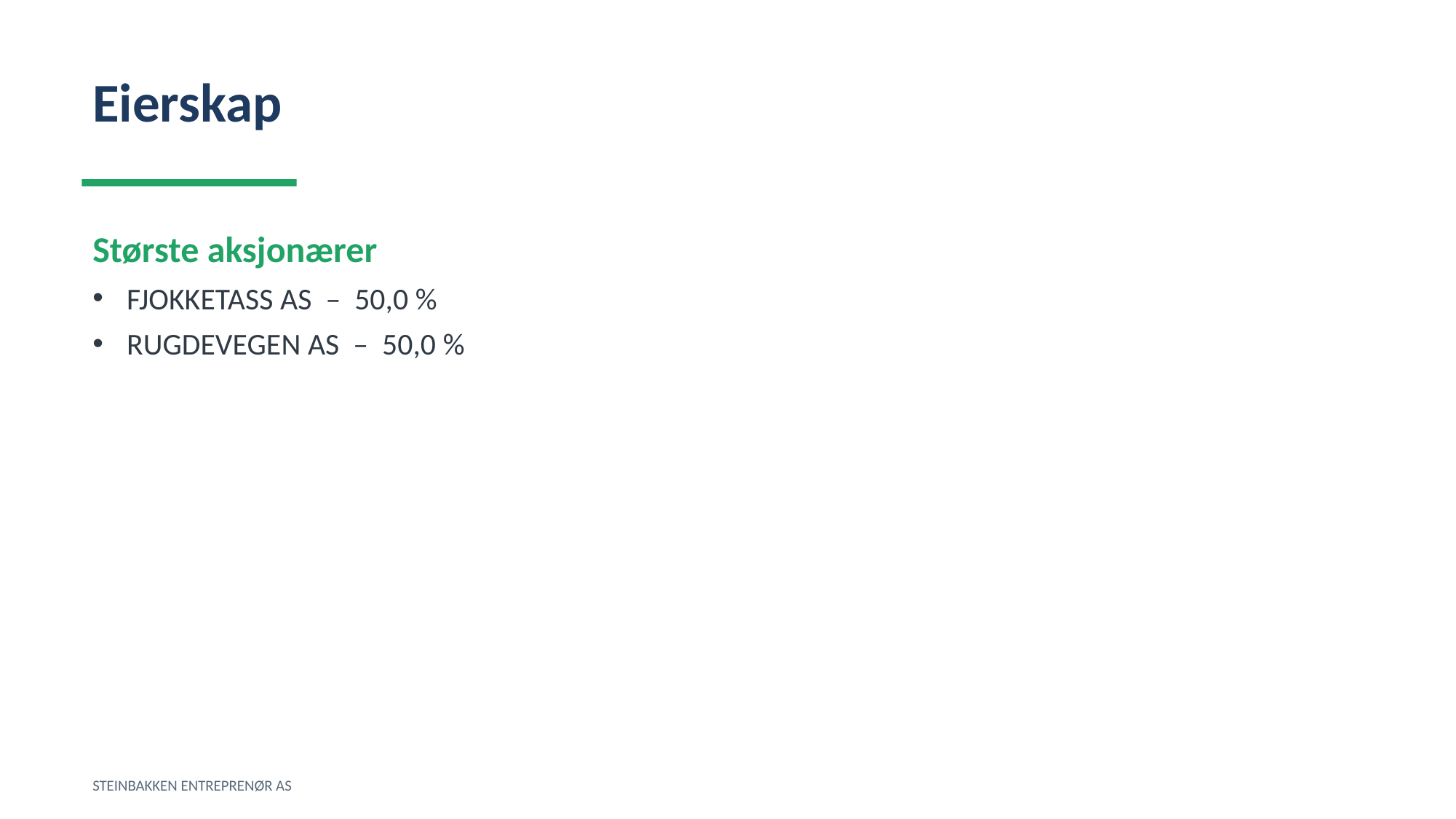

Eierskap

Største aksjonærer
FJOKKETASS AS  –  50,0 %
RUGDEVEGEN AS  –  50,0 %
STEINBAKKEN ENTREPRENØR AS